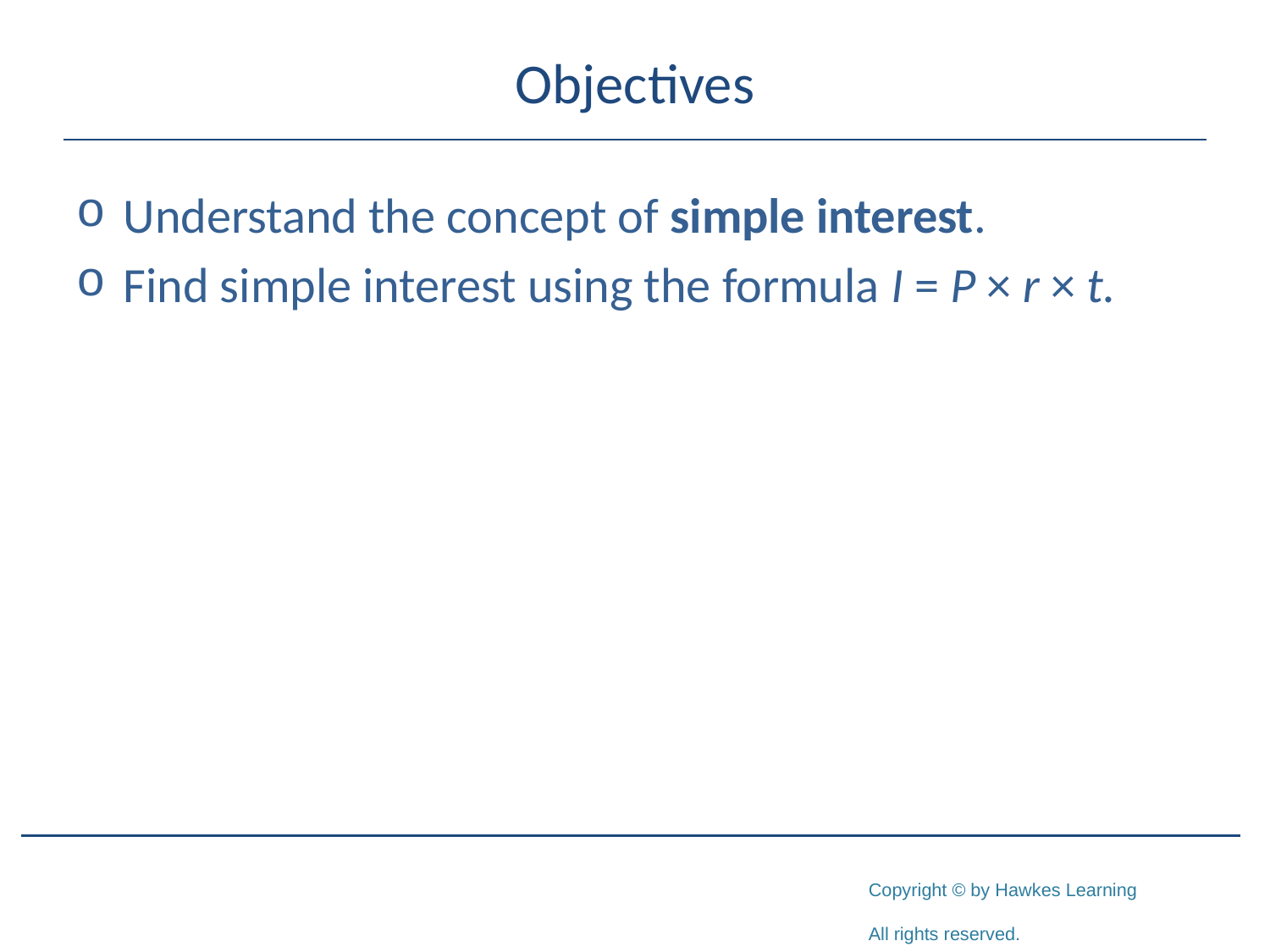

# Objectives
Understand the concept of simple interest.
Find simple interest using the formula I = P × r × t.